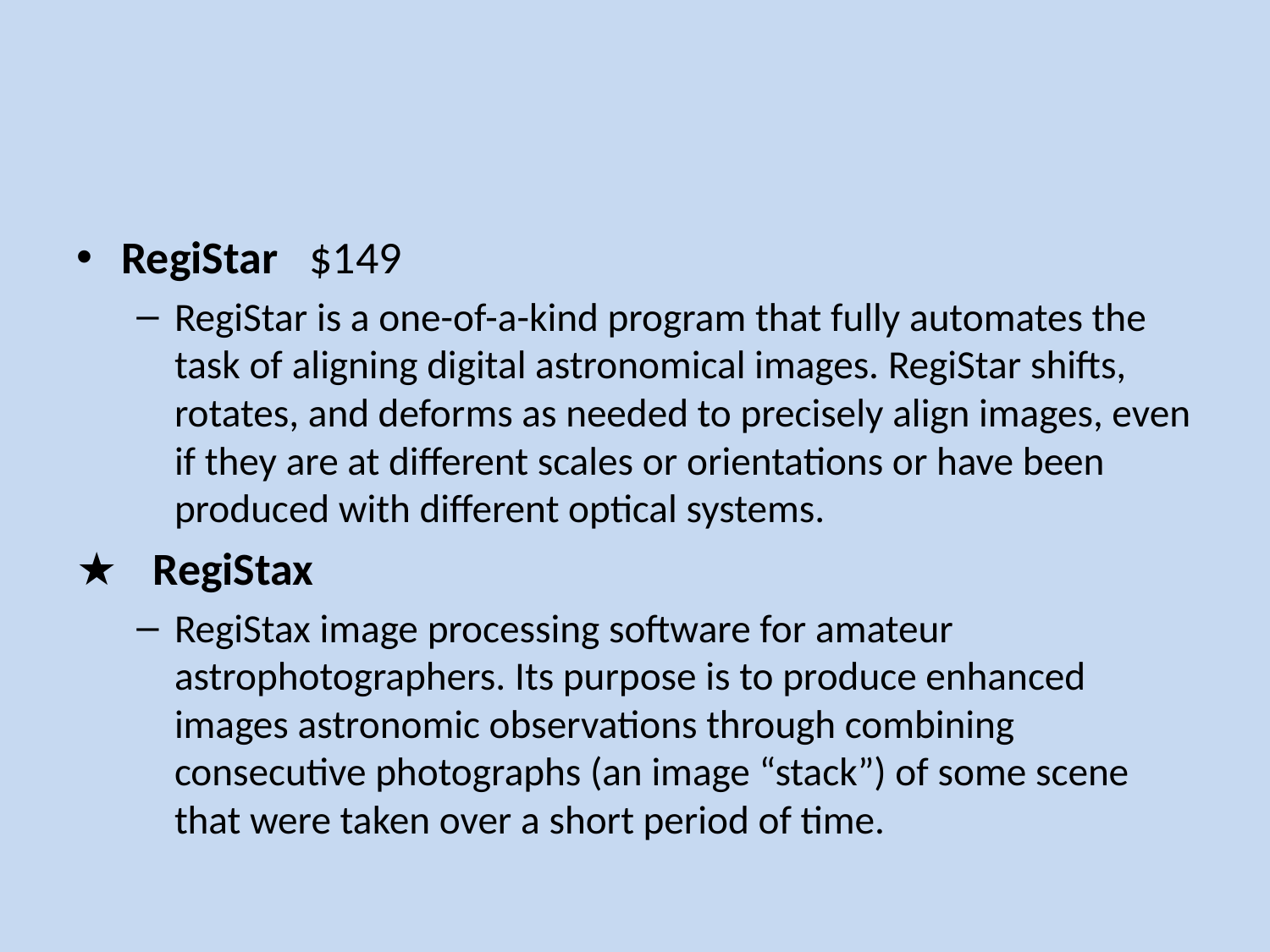

#
RegiStar   $149
RegiStar is a one-of-a-kind program that fully automates the task of aligning digital astronomical images. RegiStar shifts, rotates, and deforms as needed to precisely align images, even if they are at different scales or orientations or have been produced with different optical systems.
★   RegiStax
RegiStax image processing software for amateur astrophotographers. Its purpose is to produce enhanced images astronomic observations through combining consecutive photographs (an image “stack”) of some scene that were taken over a short period of time.